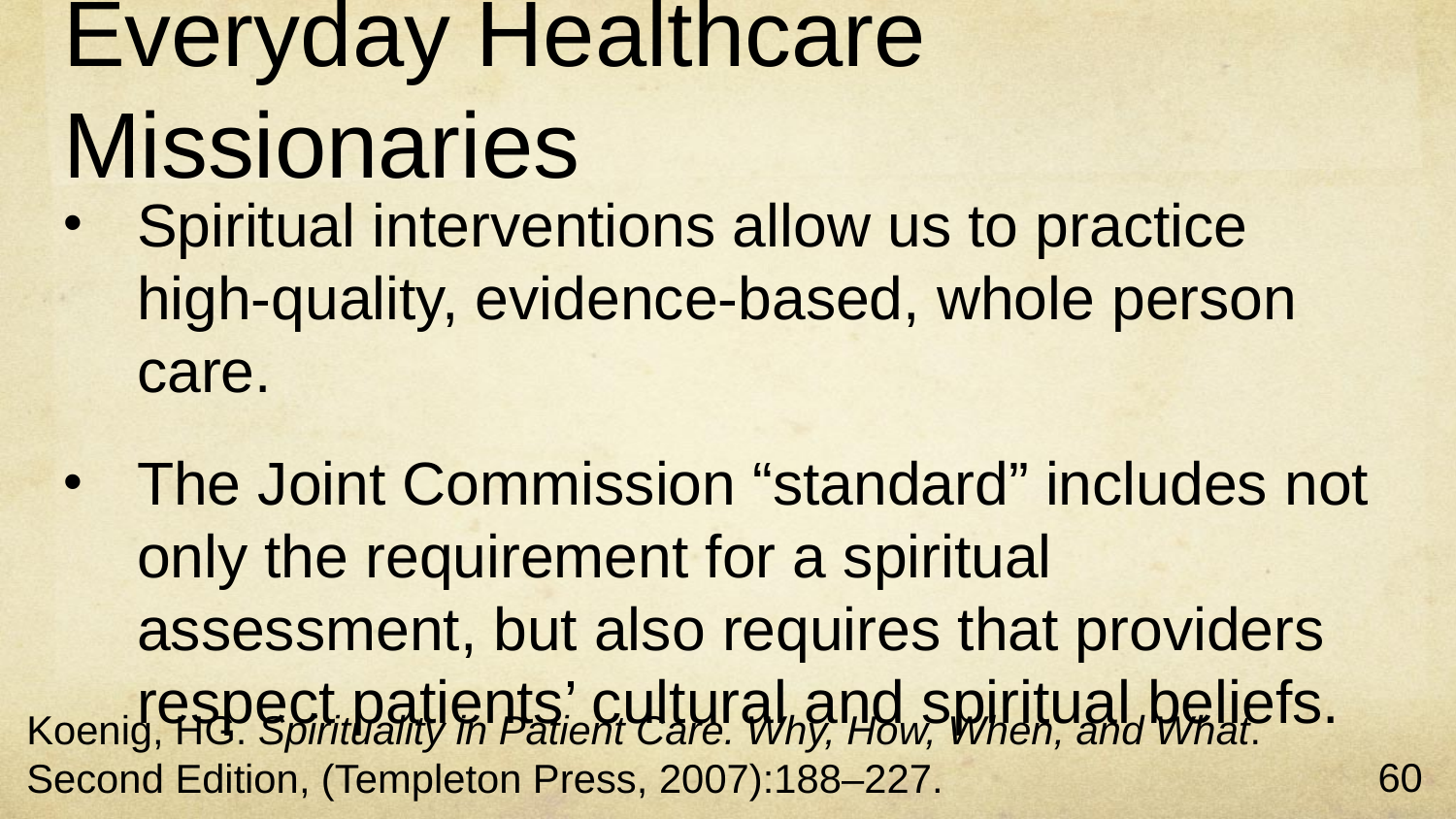

# Everyday Healthcare Missionaries
Spiritual interventions allow us to practice high-quality, evidence-based, whole person care.
The Joint Commission “standard” includes not only the requirement for a spiritual assessment, but also requires that providers respect patients’ cultural and spiritual beliefs.

Koenig, HG. Spirituality in Patient Care. Why, How, When, and What. Second Edition, (Templeton Press, 2007):188–227.
60